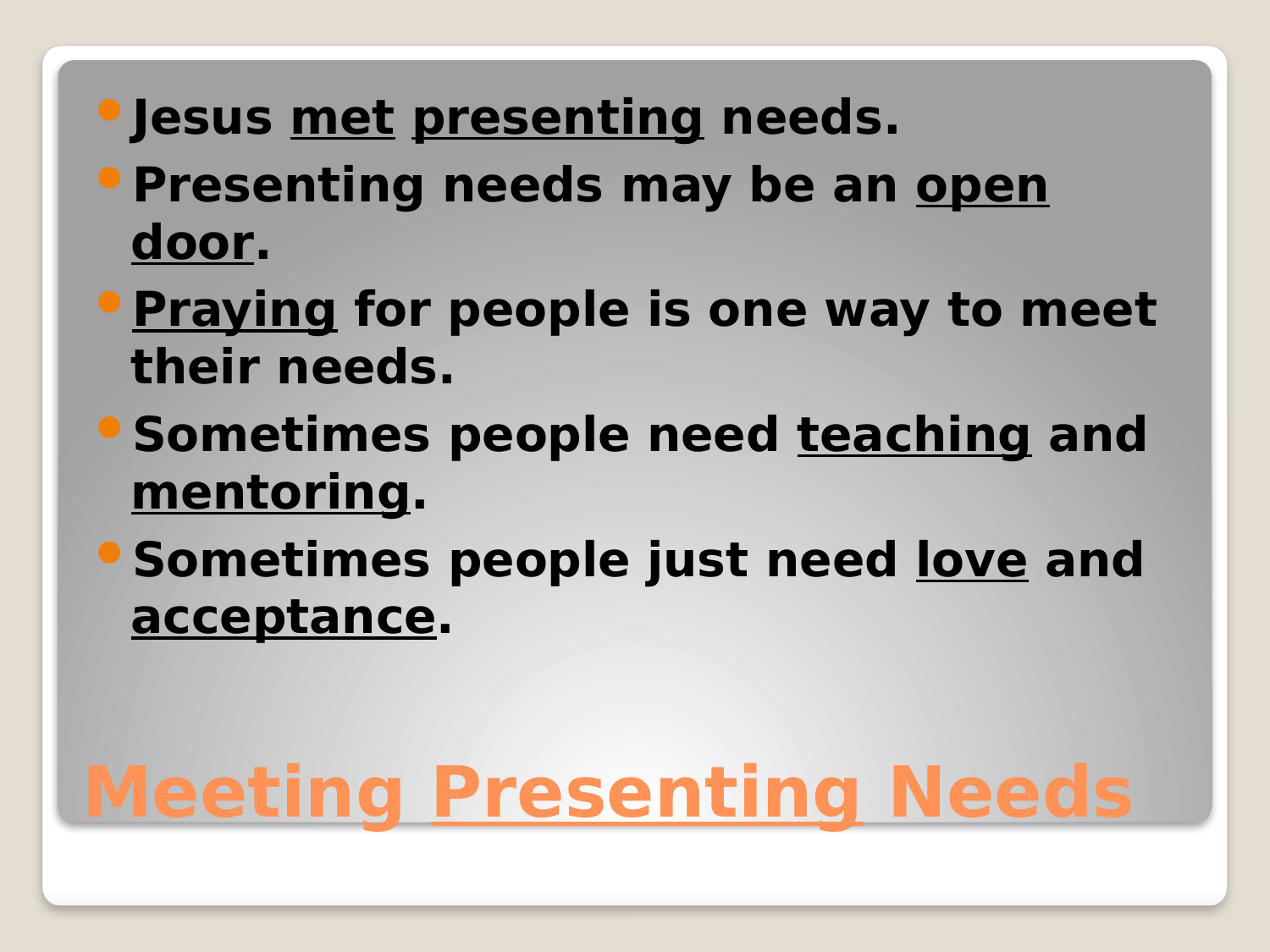

Jesus met presenting needs.
Presenting needs may be an open door.
Praying for people is one way to meet their needs.
Sometimes people need teaching and mentoring.
Sometimes people just need love and acceptance.
# Meeting Presenting Needs